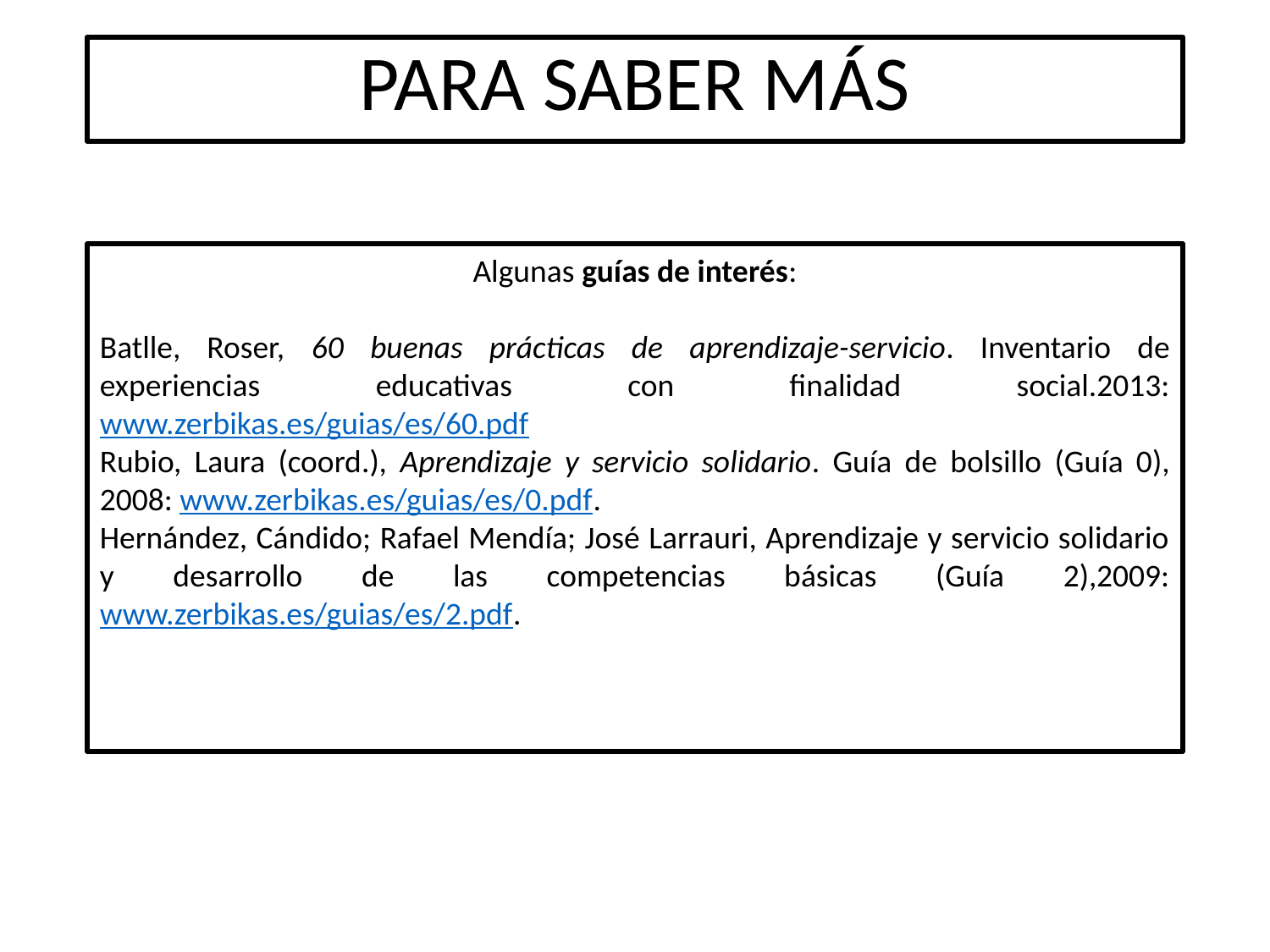

PARA SABER MÁS
Algunas guías de interés:

Batlle, Roser, 60 buenas prácticas de aprendizaje-servicio. Inventario de experiencias educativas con finalidad social.2013: www.zerbikas.es/guias/es/60.pdf
Rubio, Laura (coord.), Aprendizaje y servicio solidario. Guía de bolsillo (Guía 0), 2008: www.zerbikas.es/guias/es/0.pdf.
Hernández, Cándido; Rafael Mendía; José Larrauri, Aprendizaje y servicio solidario y desarrollo de las competencias básicas (Guía 2),2009: www.zerbikas.es/guias/es/2.pdf.